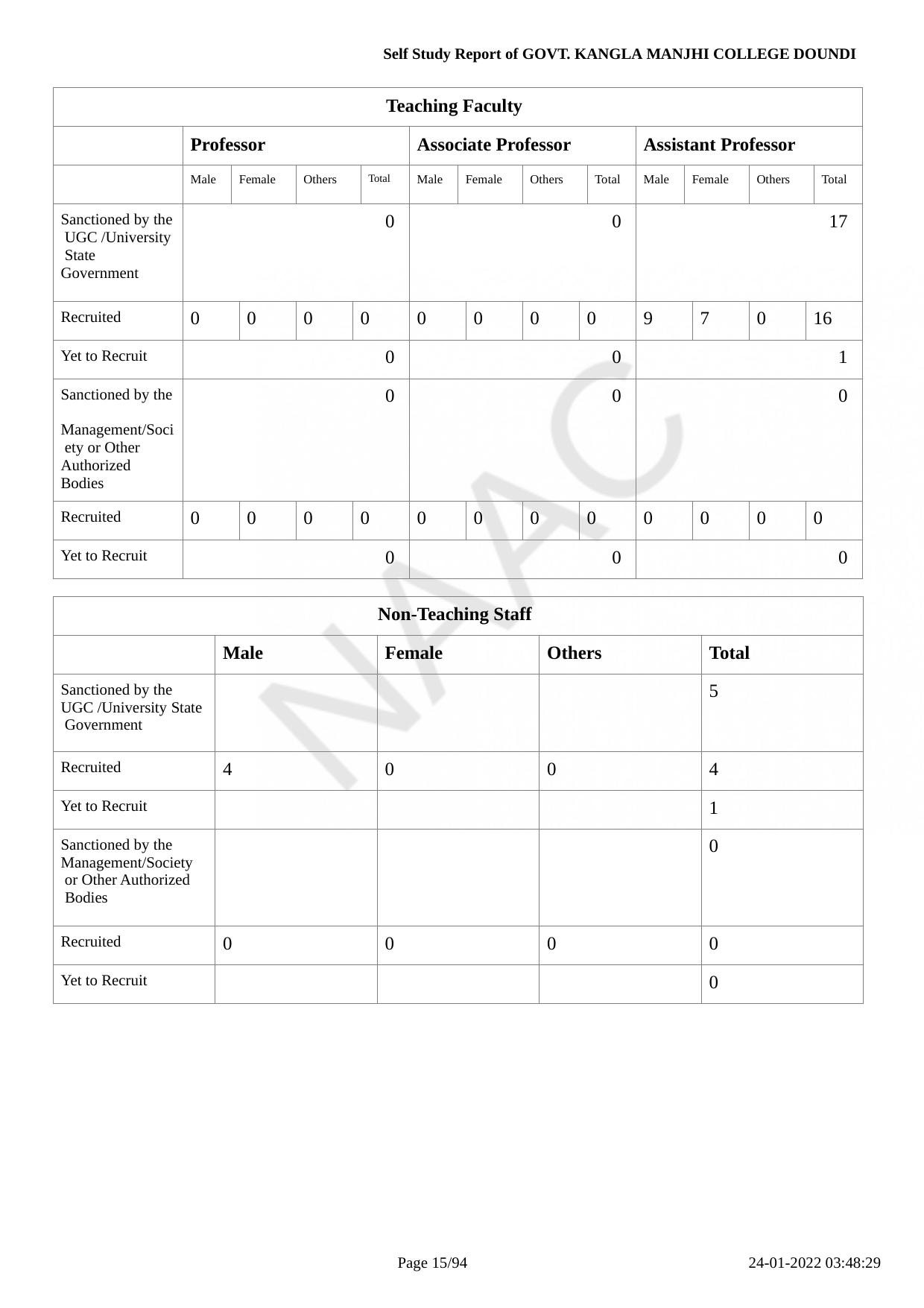

Self Study Report of GOVT. KANGLA MANJHI COLLEGE DOUNDI
| Teaching Faculty |  |  |  |  |  |  |  |  |  |  |  |  |  |  |  |  |  |  |
| --- | --- | --- | --- | --- | --- | --- | --- | --- | --- | --- | --- | --- | --- | --- | --- | --- | --- | --- |
|  | Professor |  |  |  |  |  | Associate Professor |  |  |  |  |  | Assistant Professor |  |  |  |  |  |
|  | Male | Female |  | Others |  | Total | Male | Female |  | Others |  | Total | Male | Female |  | Others |  | Total |
| Sanctioned by the UGC /University State Government | 0 |  |  |  |  |  | 0 |  |  |  |  |  | 17 |  |  |  |  |  |
| Recruited | 0 |  | 0 | 0 | 0 |  | 0 |  | 0 | 0 | 0 |  | 9 |  | 7 | 0 | 16 |  |
| Yet to Recruit | 0 |  |  |  |  |  | 0 |  |  |  |  |  | 1 |  |  |  |  |  |
| Sanctioned by the Management/Soci ety or Other Authorized Bodies | 0 |  |  |  |  |  | 0 |  |  |  |  |  | 0 |  |  |  |  |  |
| Recruited | 0 |  | 0 | 0 | 0 |  | 0 |  | 0 | 0 | 0 |  | 0 |  | 0 | 0 | 0 |  |
| Yet to Recruit | 0 |  |  |  |  |  | 0 |  |  |  |  |  | 0 |  |  |  |  |  |
| Non-Teaching Staff |  |  |  |  |
| --- | --- | --- | --- | --- |
|  | Male | Female | Others | Total |
| Sanctioned by the UGC /University State Government |  |  |  | 5 |
| Recruited | 4 | 0 | 0 | 4 |
| Yet to Recruit |  |  |  | 1 |
| Sanctioned by the Management/Society or Other Authorized Bodies |  |  |  | 0 |
| Recruited | 0 | 0 | 0 | 0 |
| Yet to Recruit |  |  |  | 0 |
Page 15/94
24-01-2022 03:48:29